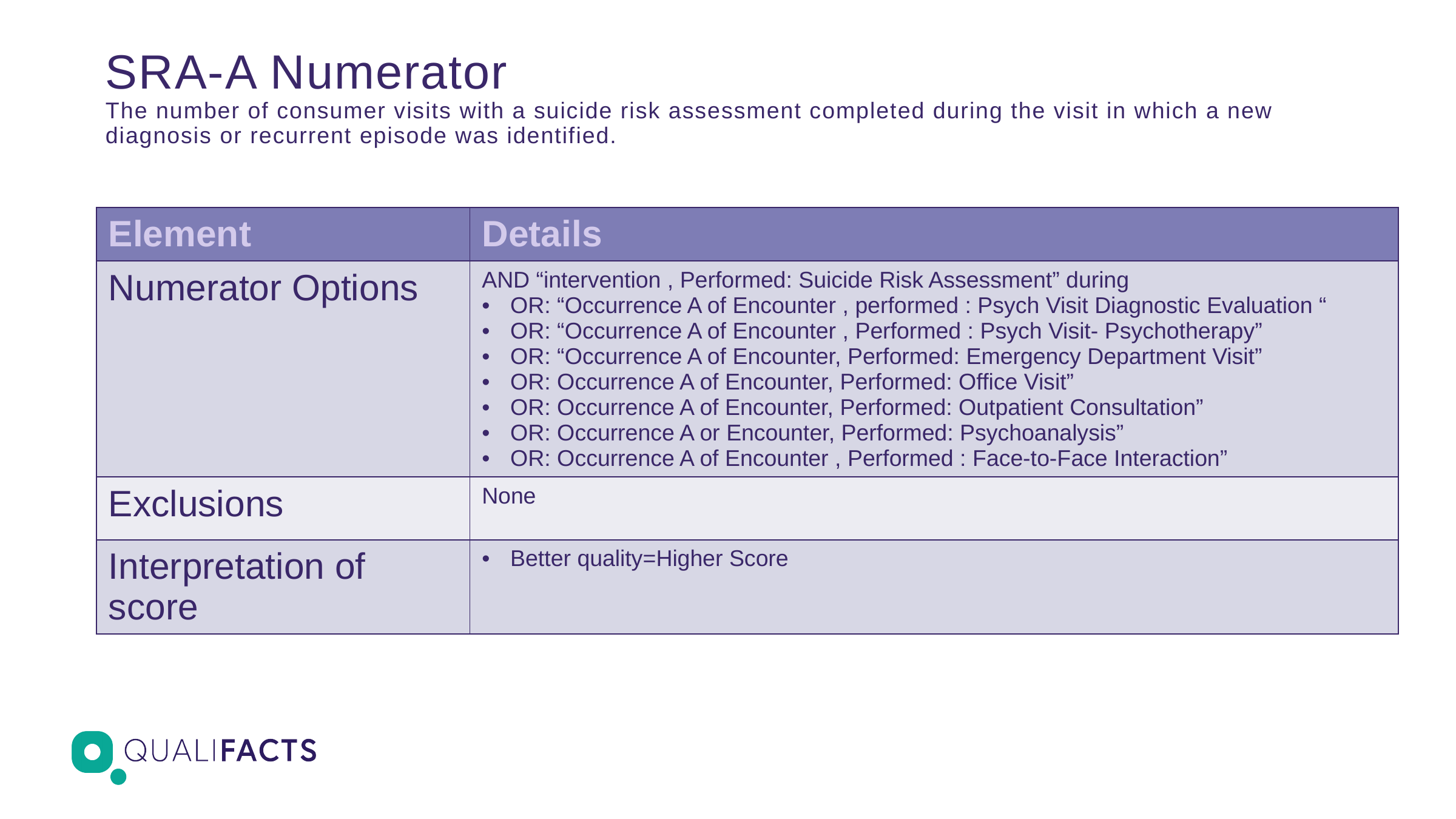

# SRA-A Numerator The number of consumer visits with a suicide risk assessment completed during the visit in which a new diagnosis or recurrent episode was identified.
| Element | Details |
| --- | --- |
| Numerator Options | AND “intervention , Performed: Suicide Risk Assessment” during OR: “Occurrence A of Encounter , performed : Psych Visit Diagnostic Evaluation “ OR: “Occurrence A of Encounter , Performed : Psych Visit- Psychotherapy” OR: “Occurrence A of Encounter, Performed: Emergency Department Visit” OR: Occurrence A of Encounter, Performed: Office Visit” OR: Occurrence A of Encounter, Performed: Outpatient Consultation” OR: Occurrence A or Encounter, Performed: Psychoanalysis” OR: Occurrence A of Encounter , Performed : Face-to-Face Interaction” |
| Exclusions | None |
| Interpretation of score | Better quality=Higher Score |